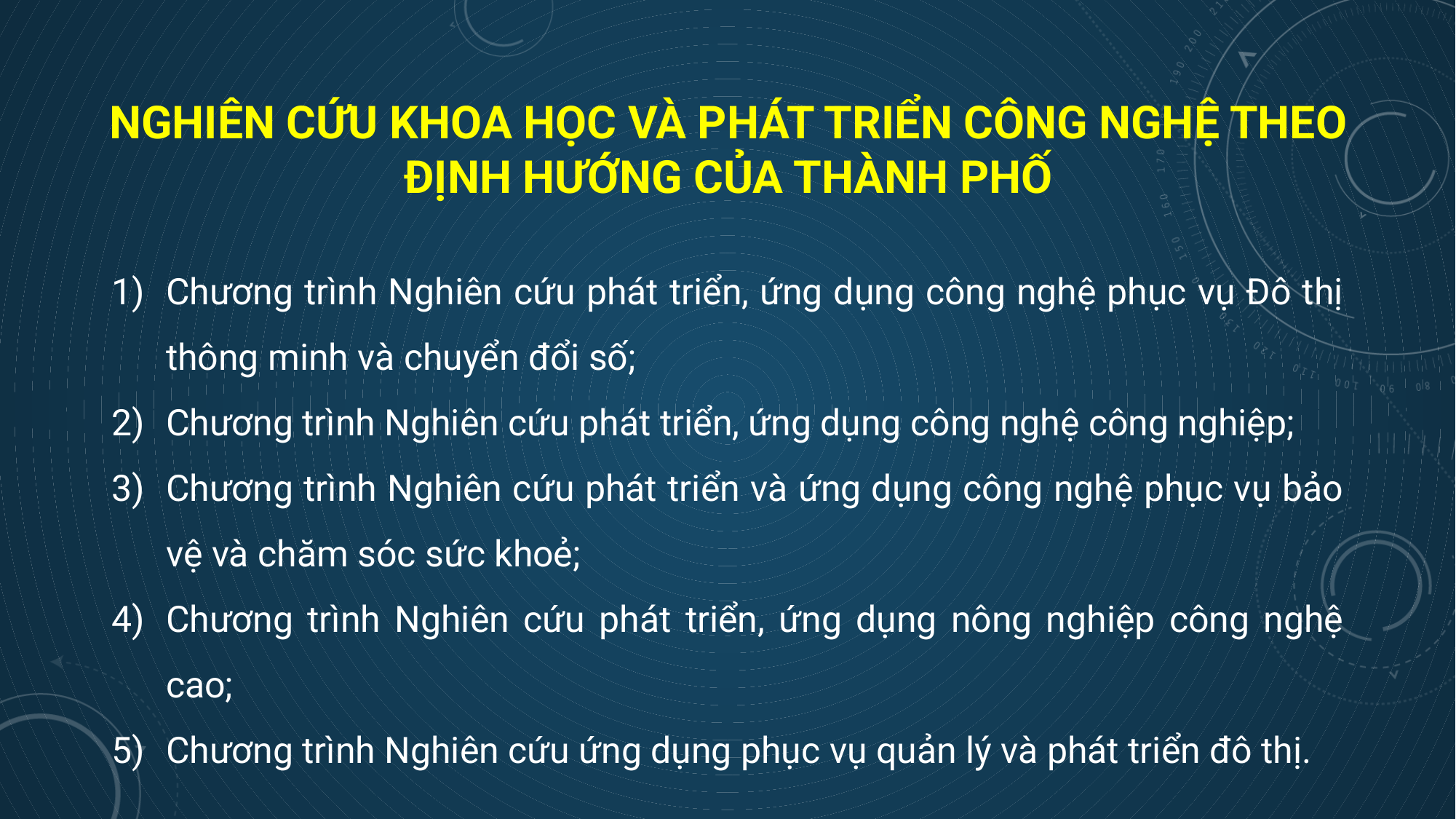

# Nghiên cứu khoa học và phát triển công nghệ theo định hướng của Thành phố
Chương trình Nghiên cứu phát triển, ứng dụng công nghệ phục vụ Đô thị thông minh và chuyển đổi số;
Chương trình Nghiên cứu phát triển, ứng dụng công nghệ công nghiệp;
Chương trình Nghiên cứu phát triển và ứng dụng công nghệ phục vụ bảo vệ và chăm sóc sức khoẻ;
Chương trình Nghiên cứu phát triển, ứng dụng nông nghiệp công nghệ cao;
Chương trình Nghiên cứu ứng dụng phục vụ quản lý và phát triển đô thị.